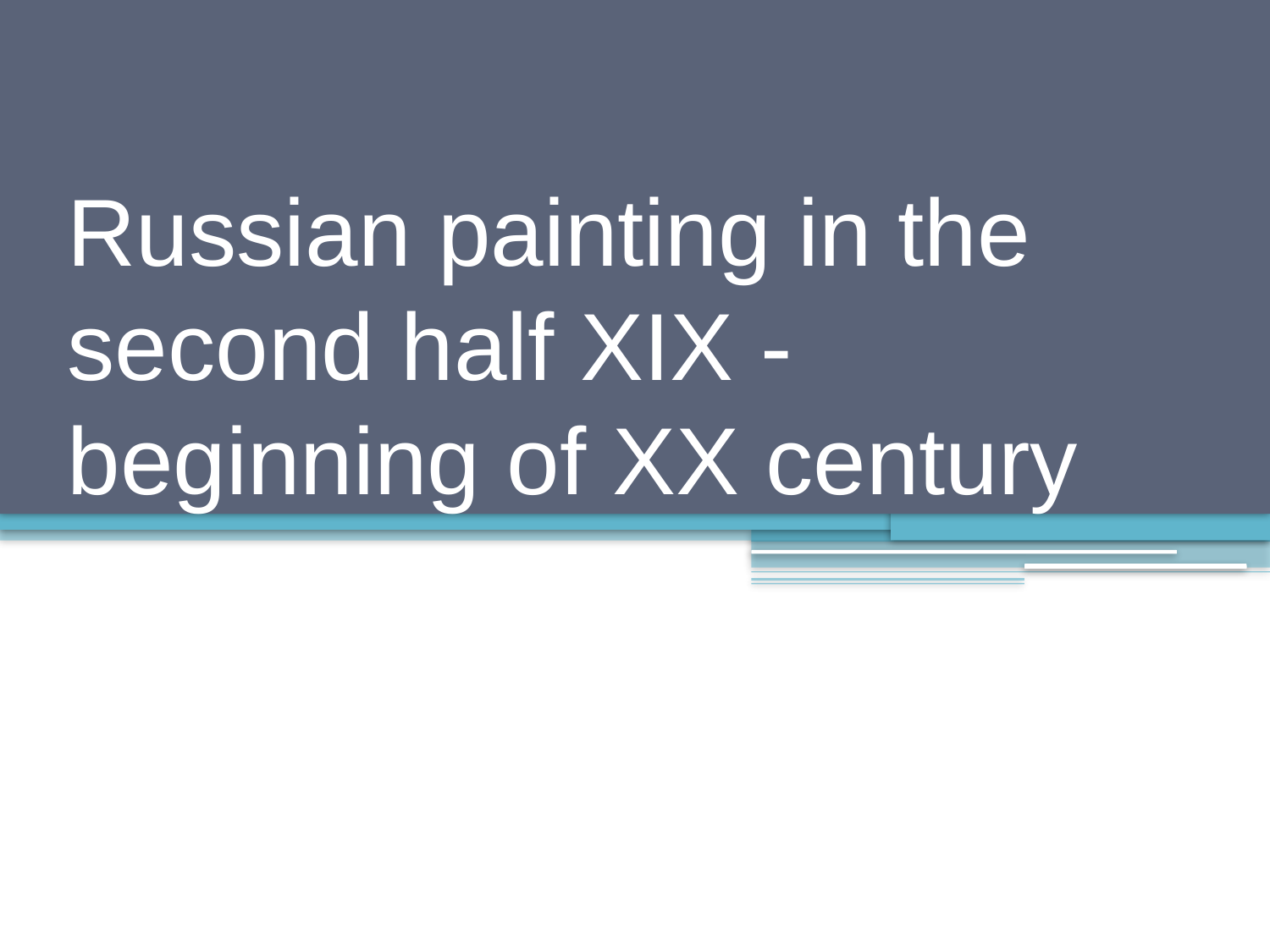

# Russian painting in the second half XIX - beginning of XX century